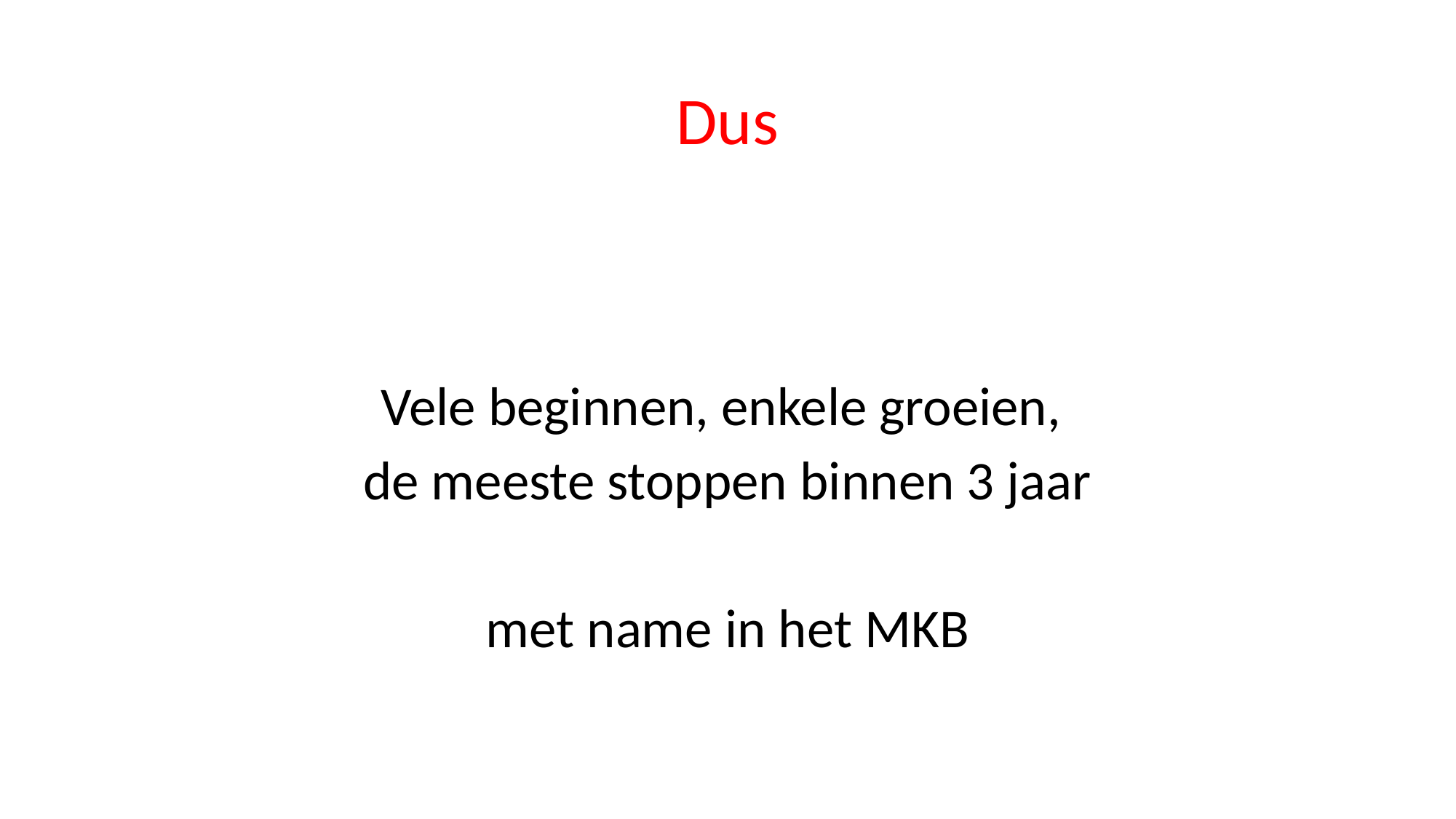

# Dus

Vele beginnen, enkele groeien,
de meeste stoppen binnen 3 jaar

met name in het MKB